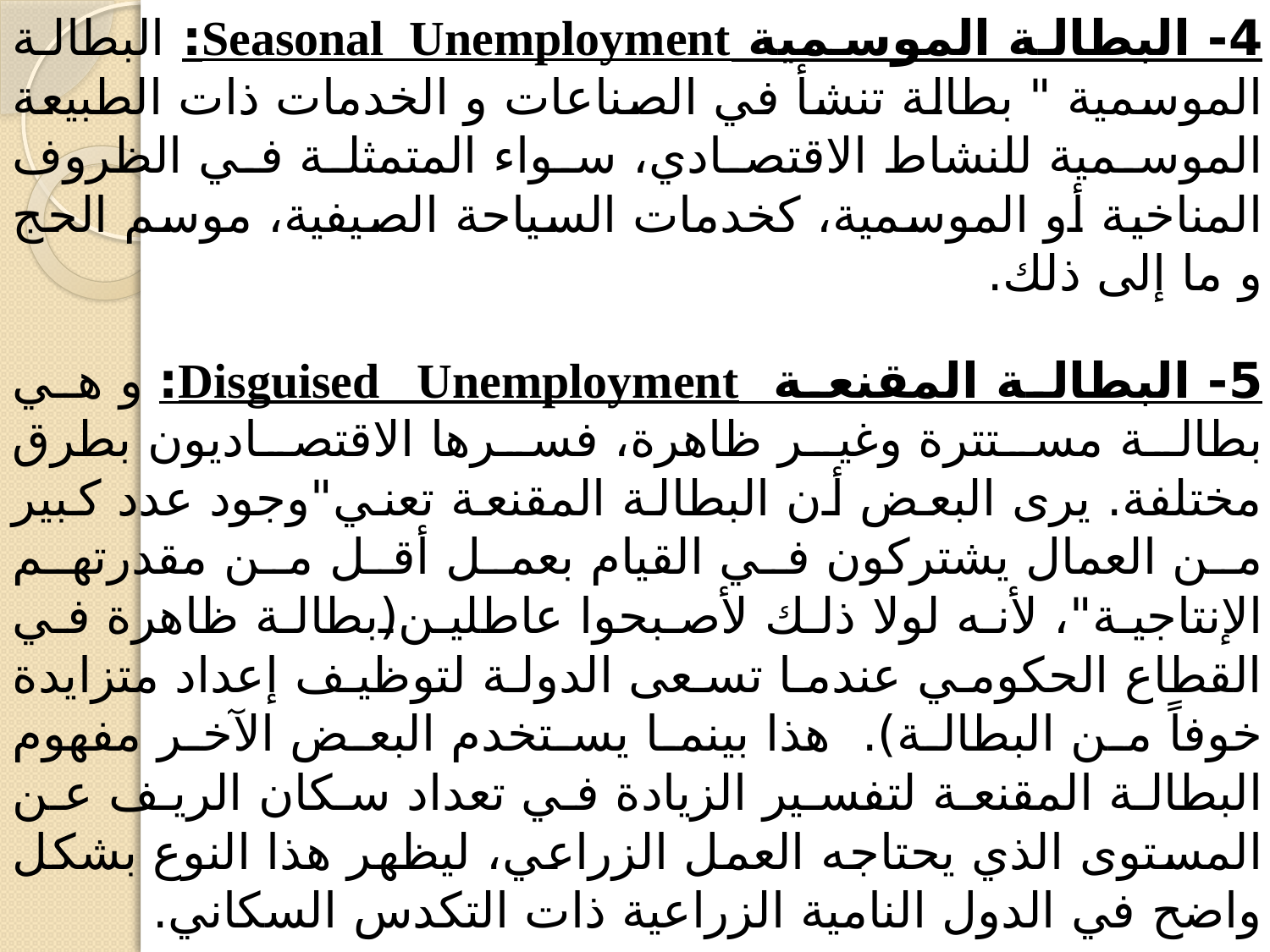

4- البطالة الموسمية Seasonal Unemployment: البطالة الموسمية " بطالة تنشأ في الصناعات و الخدمات ذات الطبيعة الموسمية للنشاط الاقتصادي، سواء المتمثلة في الظروف المناخية أو الموسمية، كخدمات السياحة الصيفية، موسم الحج و ما إلى ذلك.

5- البطالة المقنعة  Disguised Unemployment: و هي بطالة مستترة وغير ظاهرة، فسرها الاقتصاديون بطرق مختلفة. يرى البعض أن البطالة المقنعة تعني"وجود عدد كبير من العمال يشتركون في القيام بعمل أقل من مقدرتهم الإنتاجية"، لأنه لولا ذلك لأصبحوا عاطلين(بطالة ظاهرة في القطاع الحكومي عندما تسعى الدولة لتوظيف إعداد متزايدة خوفاً من البطالة).  هذا بينما يستخدم البعض الآخر مفهوم البطالة المقنعة لتفسير الزيادة في تعداد سكان الريف عن المستوى الذي يحتاجه العمل الزراعي، ليظهر هذا النوع بشكل واضح في الدول النامية الزراعية ذات التكدس السكاني.